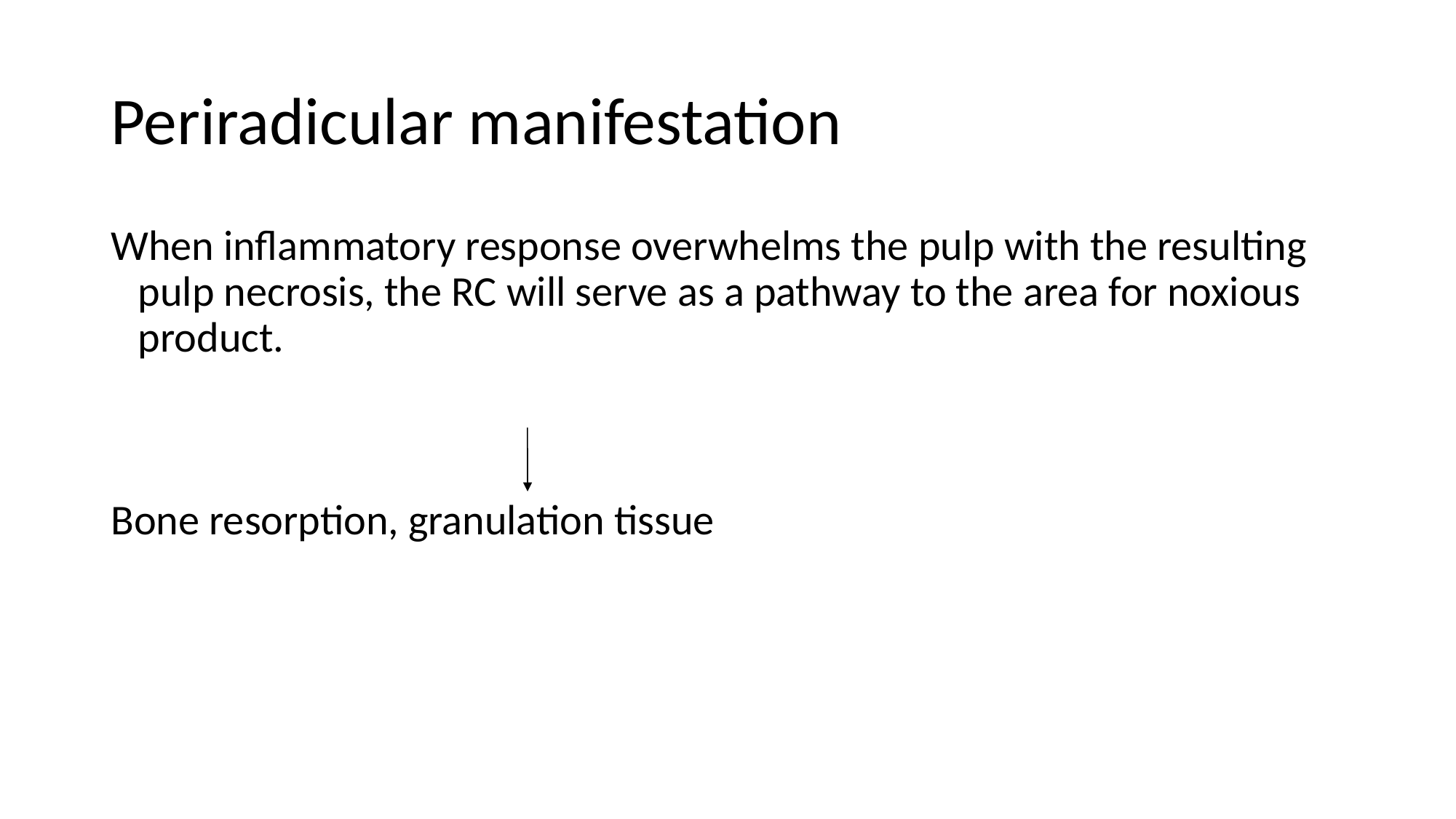

# Periradicular manifestation
When inflammatory response overwhelms the pulp with the resulting pulp necrosis, the RC will serve as a pathway to the area for noxious product.

Bone resorption, granulation tissue